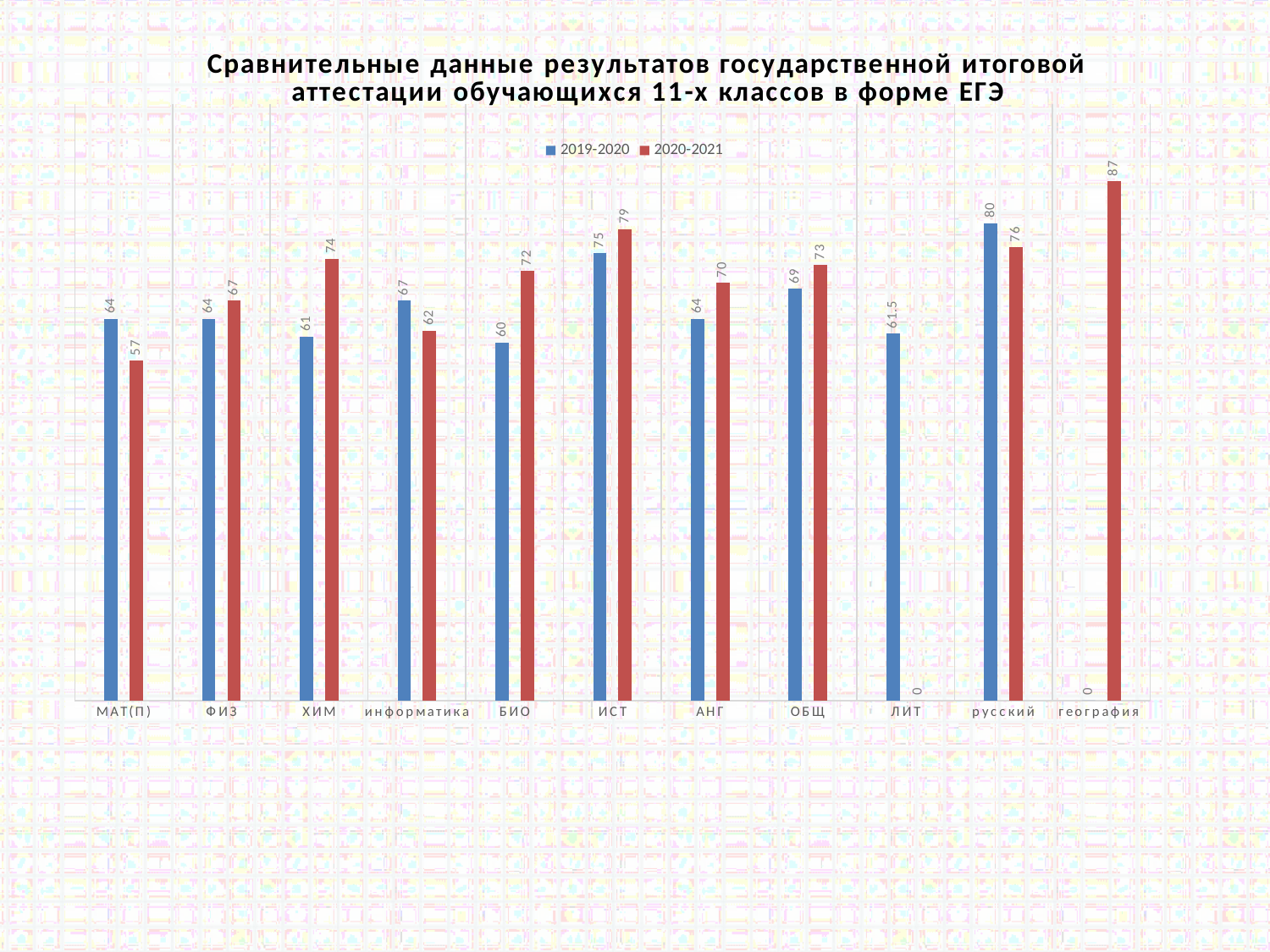

### Chart: Сравнительные данные результатов государственной итоговой аттестации обучающихся 11-х классов в форме ЕГЭ

| Category | 2019-2020 | 2020-2021 |
|---|---|---|
| МАТ(П) | 64.0 | 57.0 |
| ФИЗ | 64.0 | 67.0 |
| ХИМ | 61.0 | 74.0 |
| информатика | 67.0 | 62.0 |
| БИО | 60.0 | 72.0 |
| ИСТ | 75.0 | 79.0 |
| АНГ | 64.0 | 70.0 |
| ОБЩ | 69.0 | 73.0 |
| ЛИТ | 61.5 | 0.0 |
| русский | 80.0 | 76.0 |
| география  | 0.0 | 87.0 |